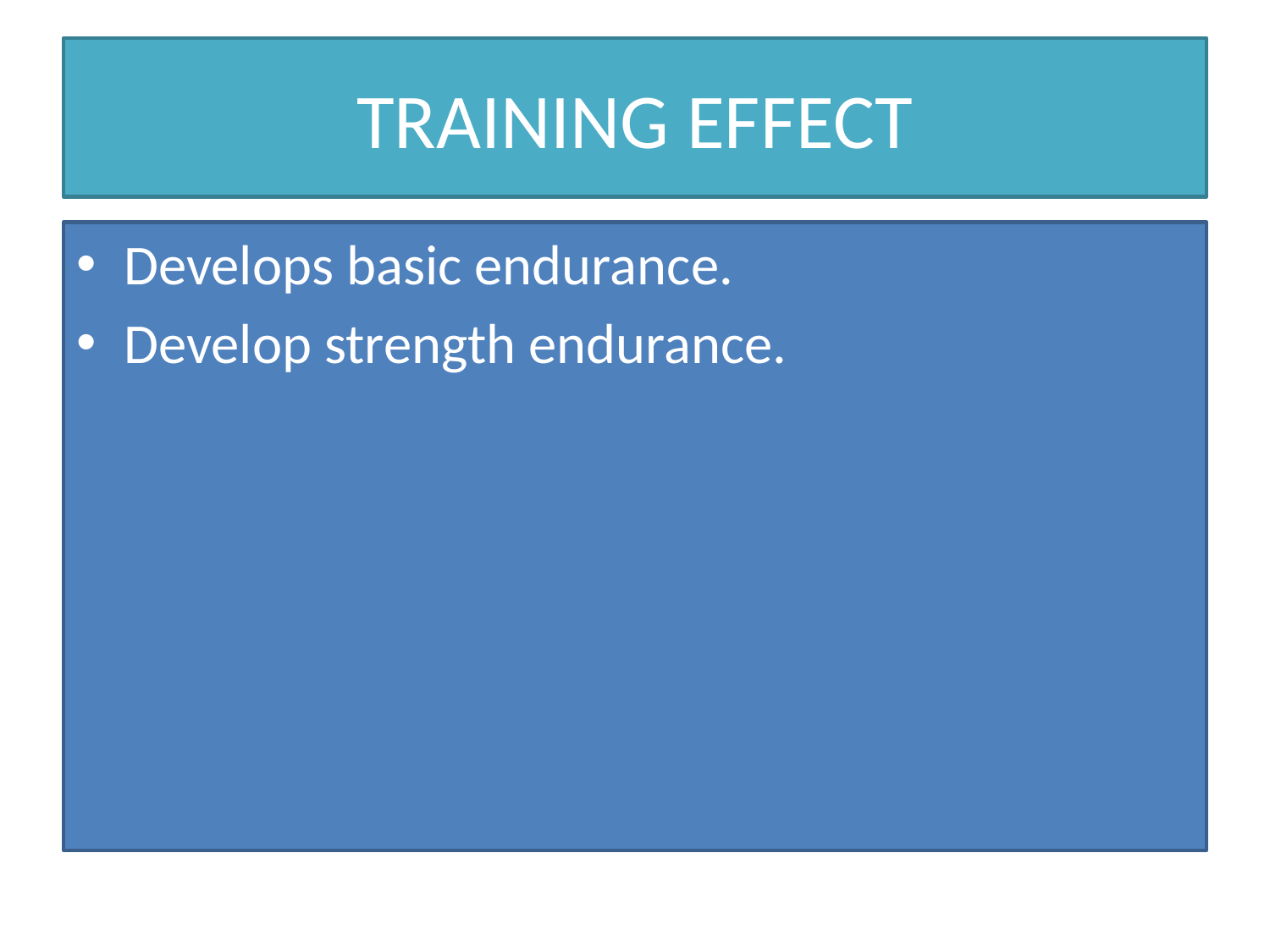

# TRAINING EFFECT
Develops basic endurance.
Develop strength endurance.